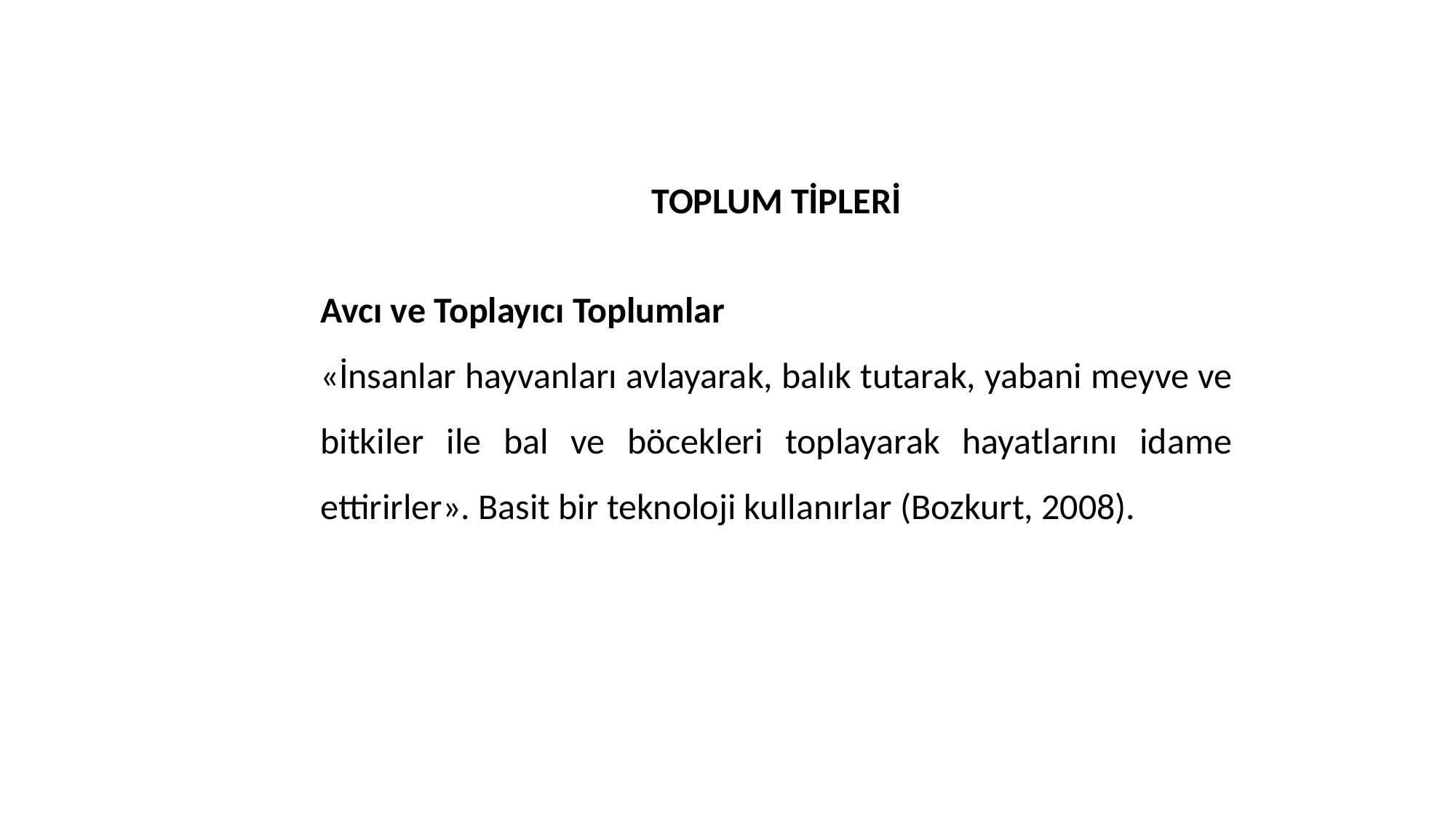

TOPLUM TİPLERİ

Avcı ve Toplayıcı Toplumlar
«İnsanlar hayvanları avlayarak, balık tutarak, yabani meyve ve bitkiler ile bal ve böcekleri toplayarak hayatlarını idame ettirirler». Basit bir teknoloji kullanırlar (Bozkurt, 2008).